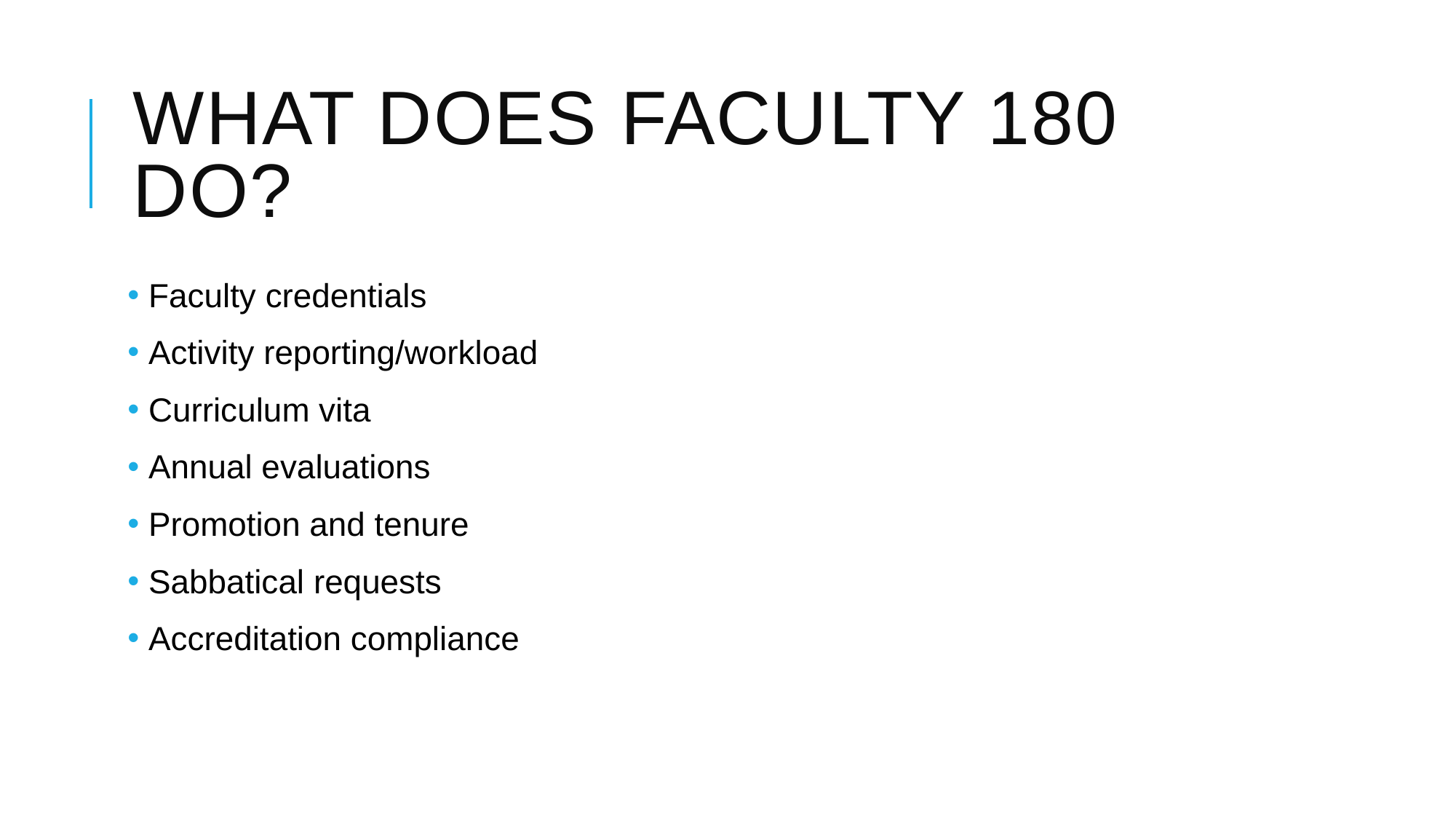

# What does faculty 180 do?
 Faculty credentials
 Activity reporting/workload
 Curriculum vita
 Annual evaluations
 Promotion and tenure
 Sabbatical requests
 Accreditation compliance